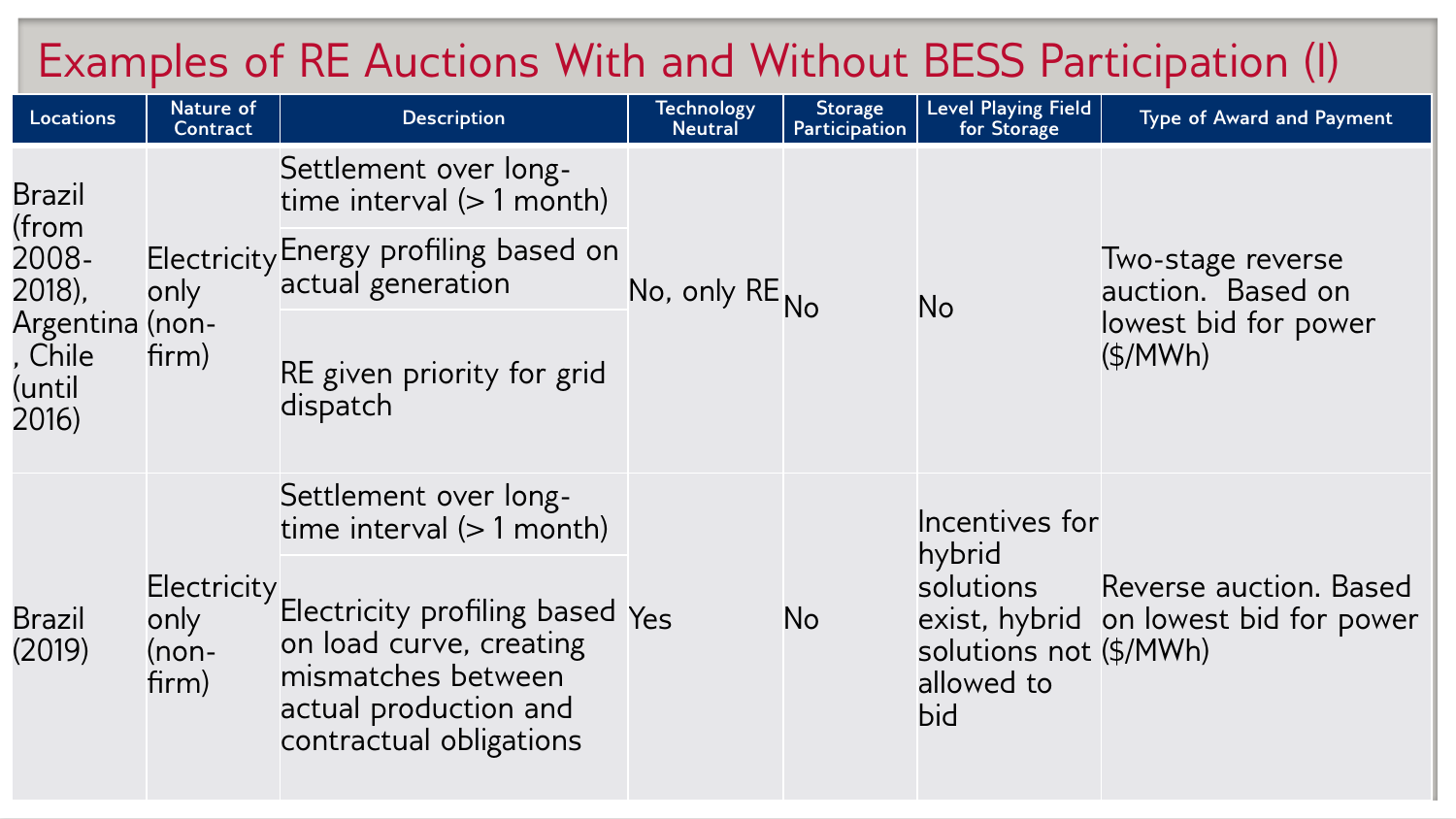

# Examples of RE Auctions With and Without BESS Participation (I)
| Locations | Nature of Contract | Description | Technology Neutral | Storage Participation | Level Playing Field for Storage | Type of Award and Payment |
| --- | --- | --- | --- | --- | --- | --- |
| Brazil (from 2008-2018), Argentina, Chile (until 2016) | Electricity only (non-firm) | Settlement over long-time interval (> 1 month) | No, only RE | No | No | Two-stage reverse auction. Based on lowest bid for power ($/MWh) |
|  |  | Energy profiling based on actual generation |  |  |  |  |
|  |  | RE given priority for grid dispatch |  |  |  |  |
| Brazil (2019) | Electricityonly (non-firm) | Settlement over long-time interval (> 1 month) | Yes | No | Incentives for hybrid solutions exist, hybrid solutions not allowed to bid | Reverse auction. Based on lowest bid for power ($/MWh) |
|  |  | Electricity profiling based on load curve, creating mismatches between actual production and contractual obligations |  |  |  |  |
41